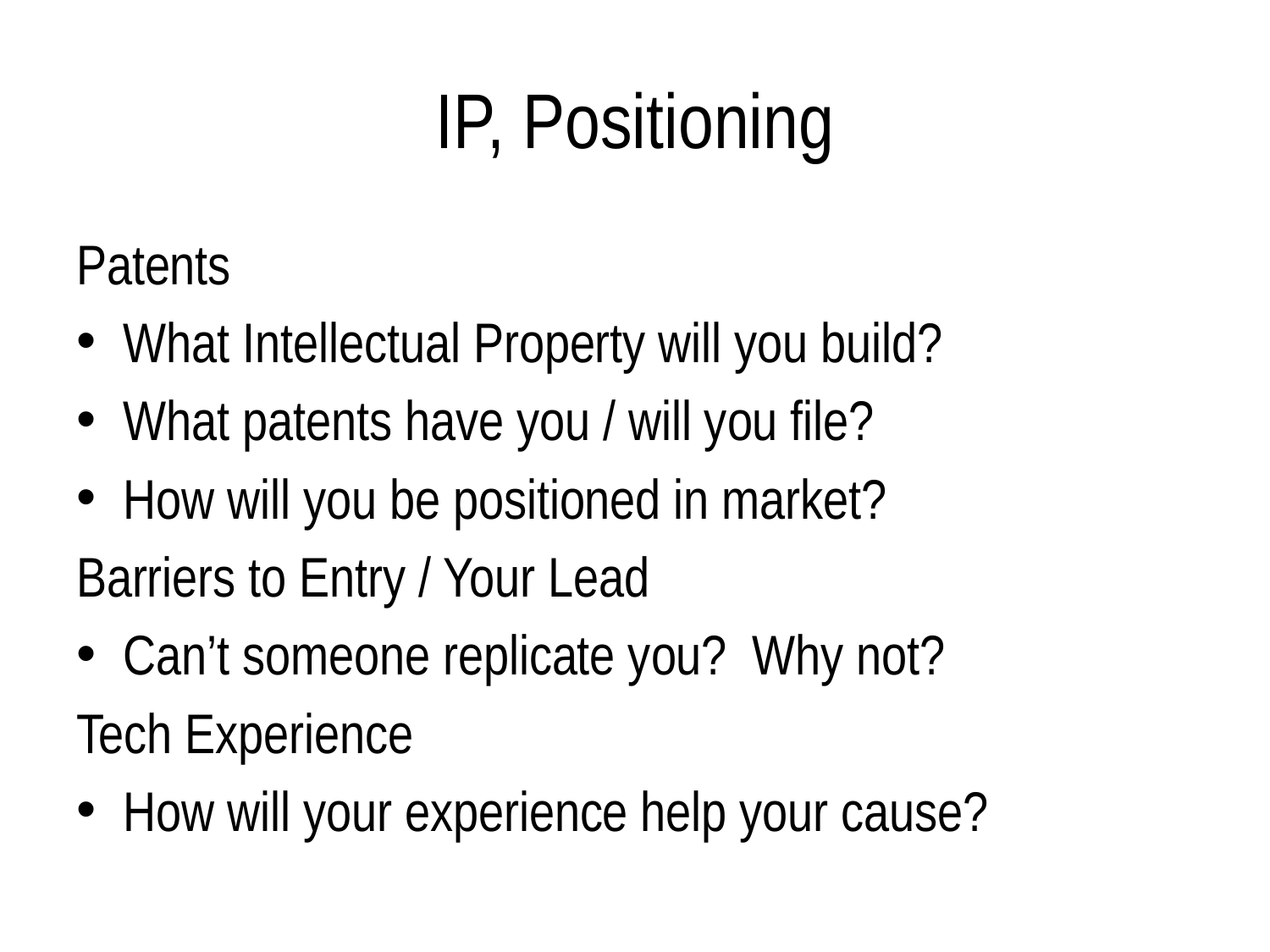

# IP, Positioning
Patents
What Intellectual Property will you build?
What patents have you / will you file?
How will you be positioned in market?
Barriers to Entry / Your Lead
Can’t someone replicate you?  Why not?
Tech Experience
How will your experience help your cause?